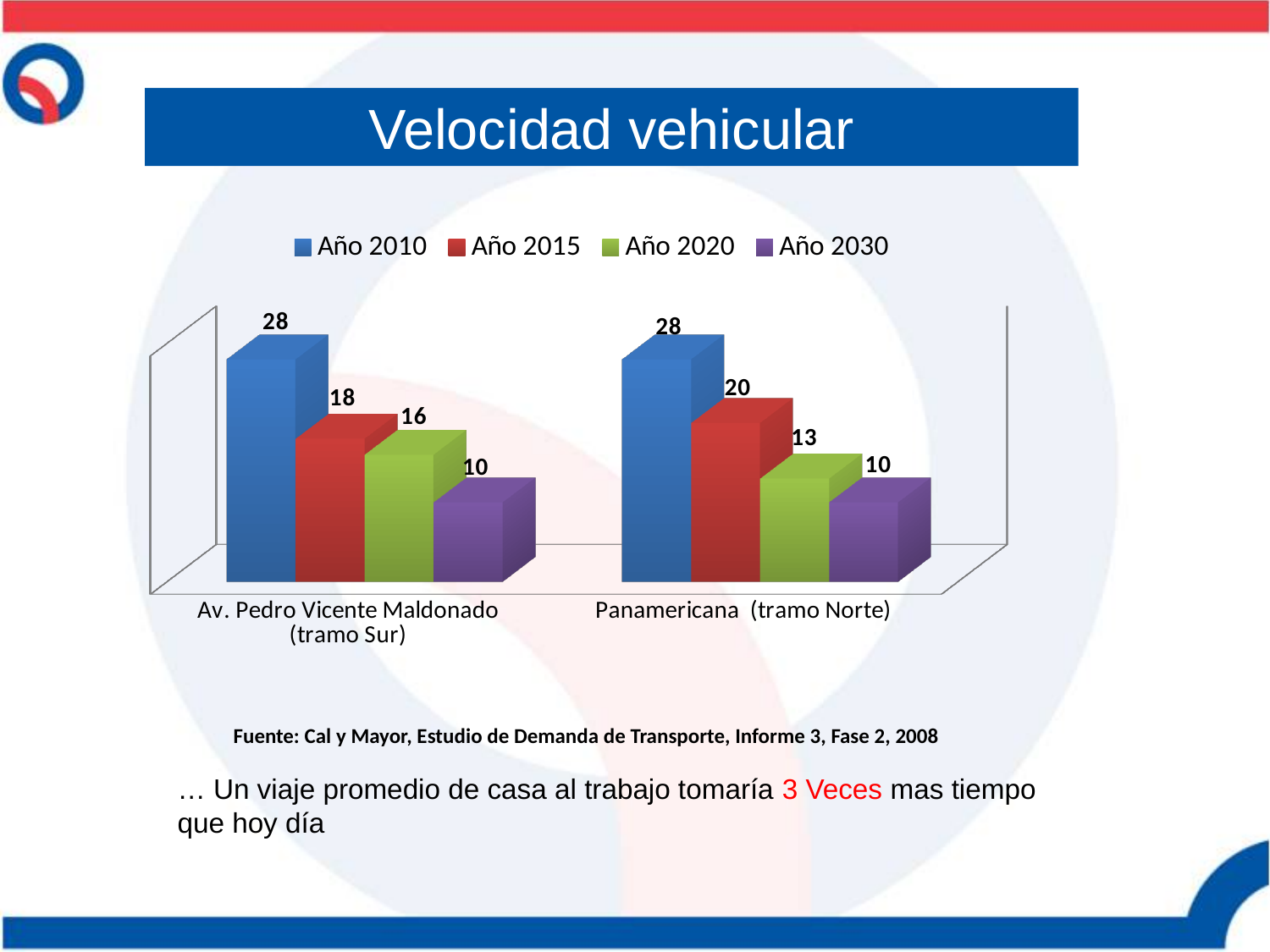

# Velocidad vehicular

[unsupported chart]

Fuente: Cal y Mayor, Estudio de Demanda de Transporte, Informe 3, Fase 2, 2008
… Un viaje promedio de casa al trabajo tomaría 3 Veces mas tiempo que hoy día